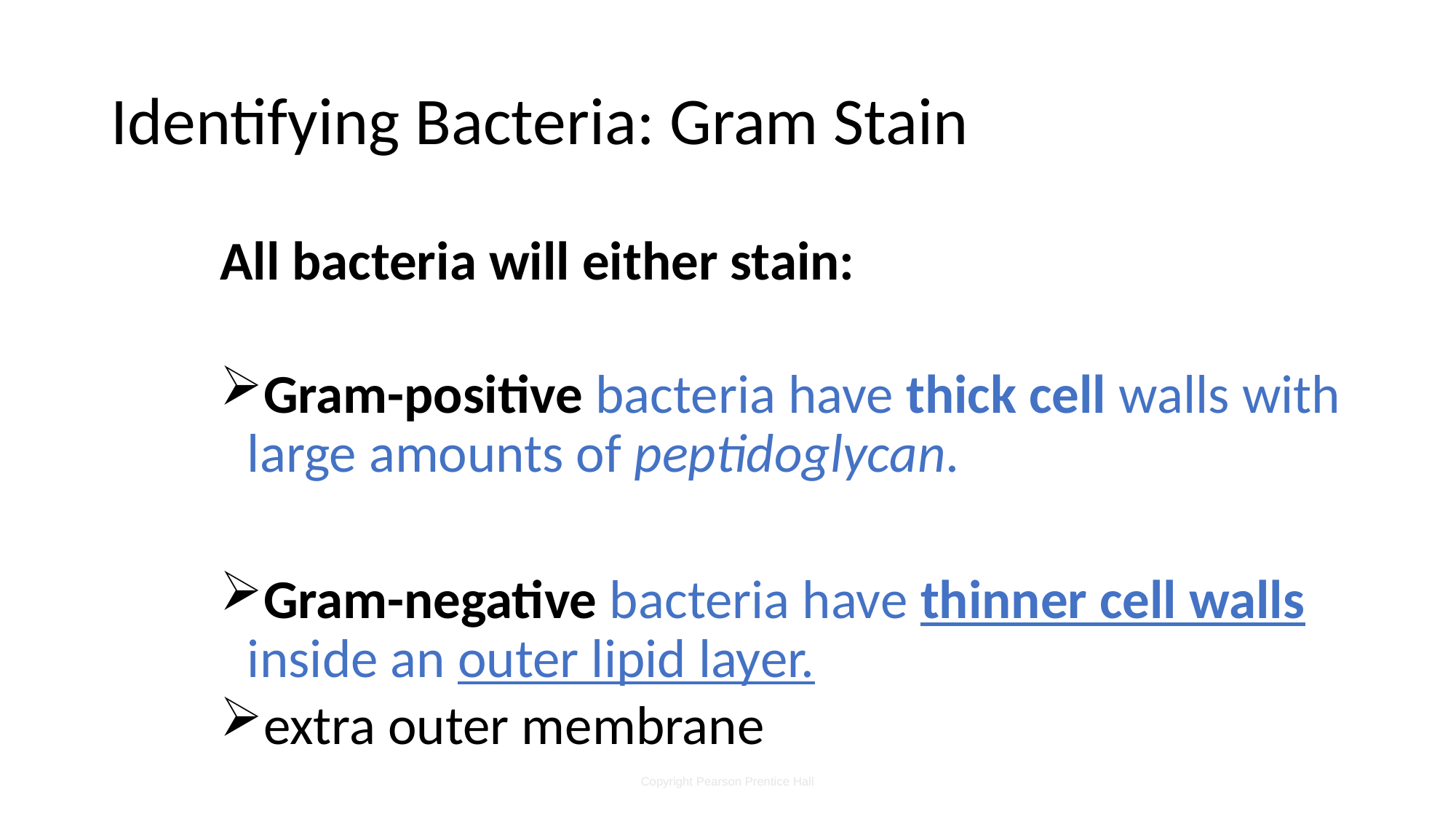

# Identifying Bacteria: Gram Stain
All bacteria will either stain:

Gram-positive bacteria have thick cell walls with large amounts of peptidoglycan.

Gram-negative bacteria have thinner cell walls inside an outer lipid layer.
extra outer membrane
Copyright Pearson Prentice Hall